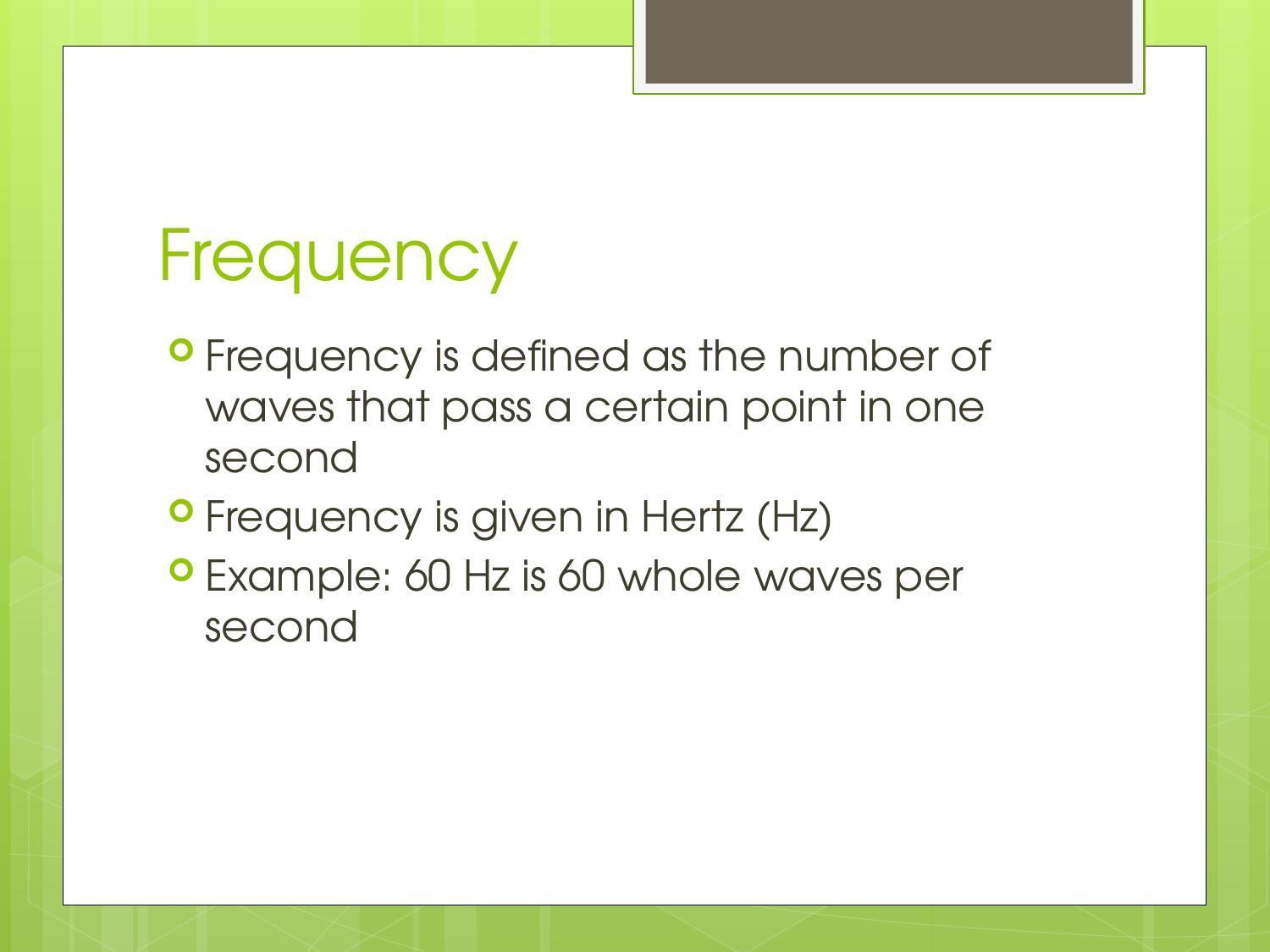

# Frequency
Frequency is defined as the number of waves that pass a certain point in one second
Frequency is given in Hertz (Hz)
Example: 60 Hz is 60 whole waves per second